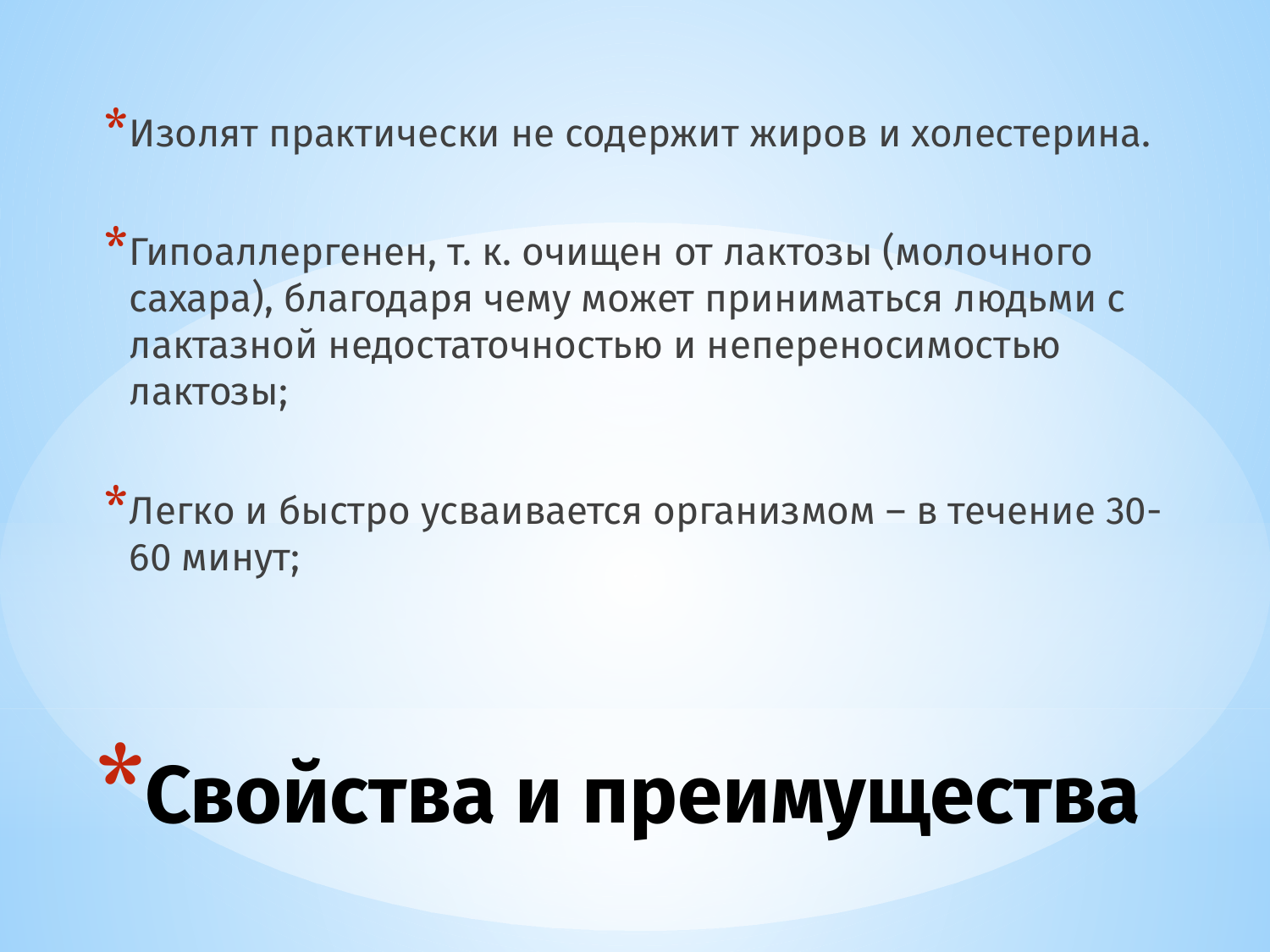

Изолят практически не содержит жиров и холестерина.

Гипоаллергенен, т. к. очищен от лактозы (молочного сахара), благодаря чему может приниматься людьми с лактазной недостаточностью и непереносимостью лактозы;

Легко и быстро усваивается организмом – в течение 30-60 минут;
# Свойства и преимущества